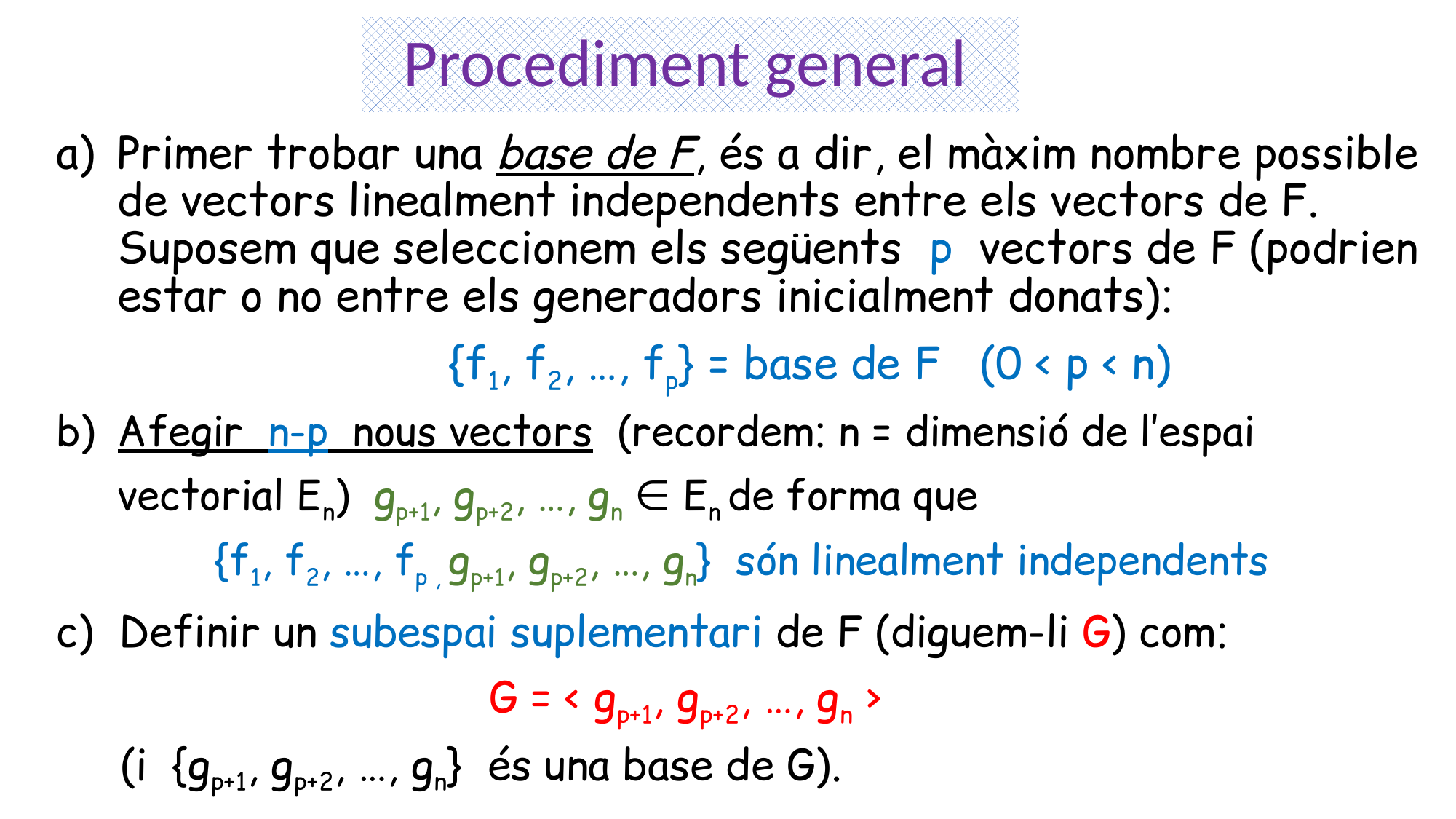

# Procediment general
Primer trobar una base de F, és a dir, el màxim nombre possible de vectors linealment independents entre els vectors de F. Suposem que seleccionem els següents  p  vectors de F (podrien estar o no entre els generadors inicialment donats):
                              {f1, f2, …, fp} = base de F   (0 < p < n)

Afegir  n-p  nous vectors  (recordem: n = dimensió de l’espai
     vectorial En)  gp+1, gp+2, …, gn ∈ En de forma que
             {f1, f2, …, fp , gp+1, gp+2, …, gn}  són linealment independents

c)  Definir un subespai suplementari de F (diguem-li G) com:
                                  G = < gp+1, gp+2, …, gn >
     (i  {gp+1, gp+2, …, gn}  és una base de G).